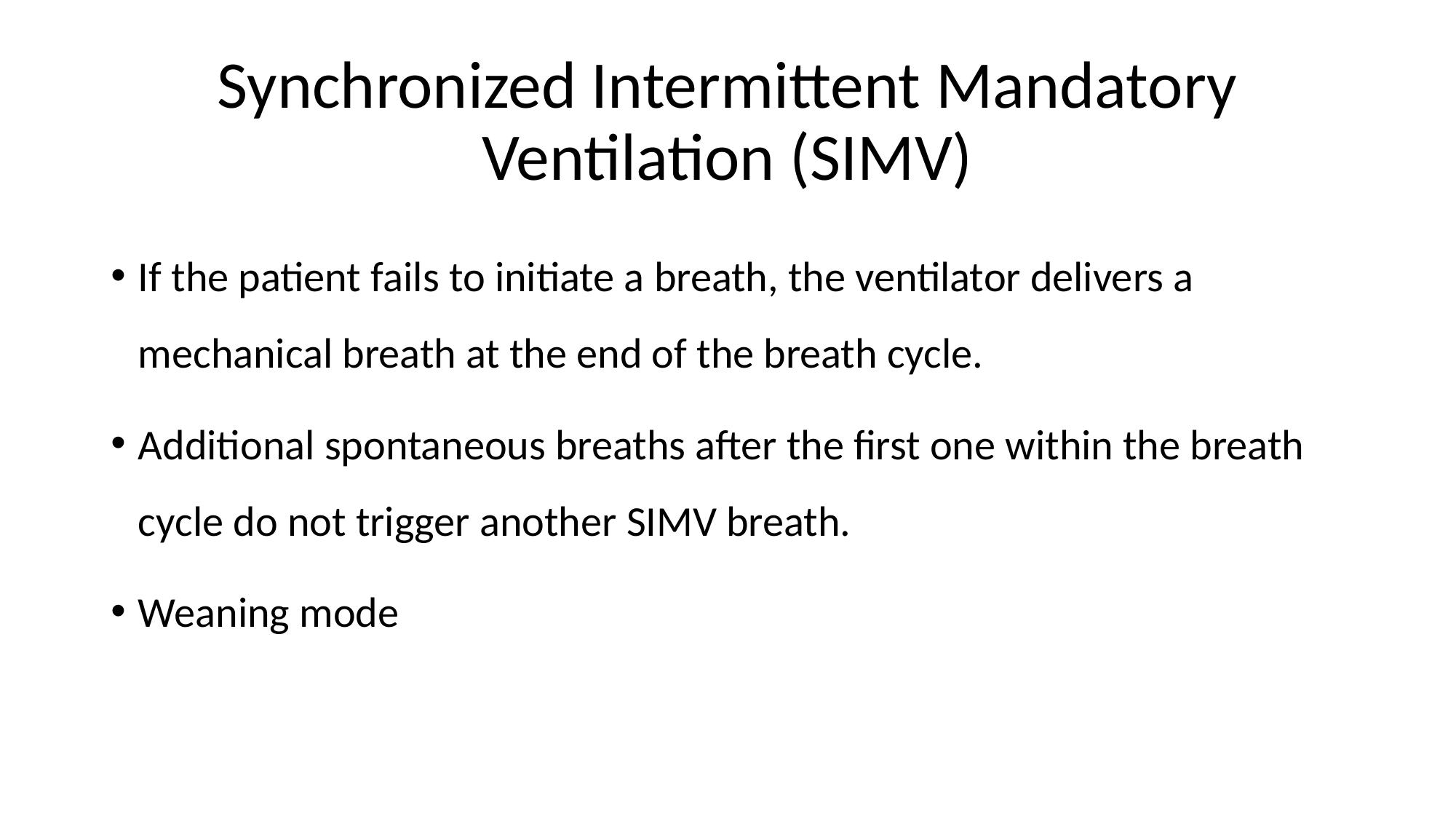

# Synchronized Intermittent Mandatory Ventilation (SIMV)
If the patient fails to initiate a breath, the ventilator delivers a mechanical breath at the end of the breath cycle.
Additional spontaneous breaths after the first one within the breath cycle do not trigger another SIMV breath.
Weaning mode